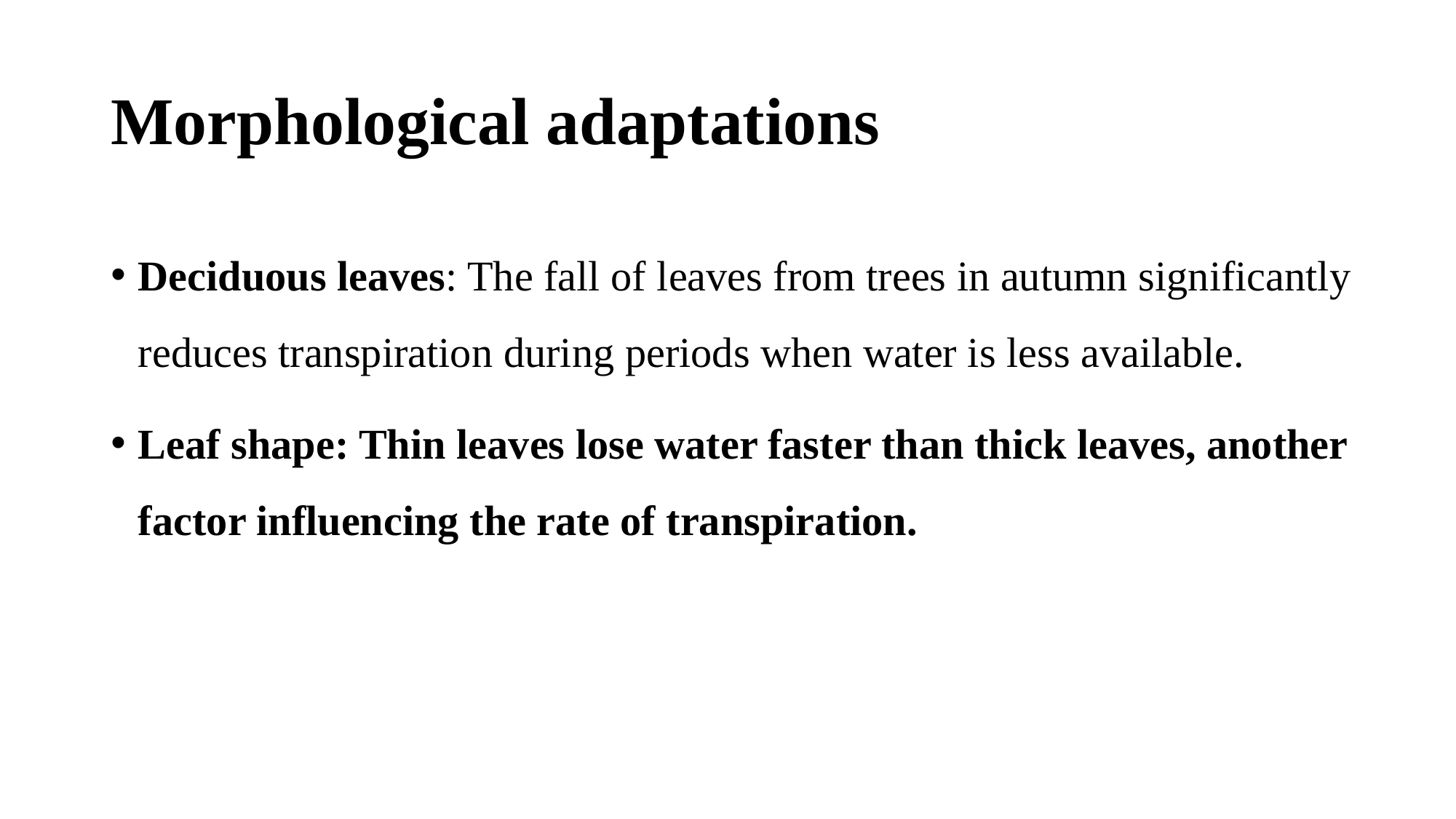

# Morphological adaptations
Deciduous leaves: The fall of leaves from trees in autumn significantly reduces transpiration during periods when water is less available.
Leaf shape: Thin leaves lose water faster than thick leaves, another factor influencing the rate of transpiration.